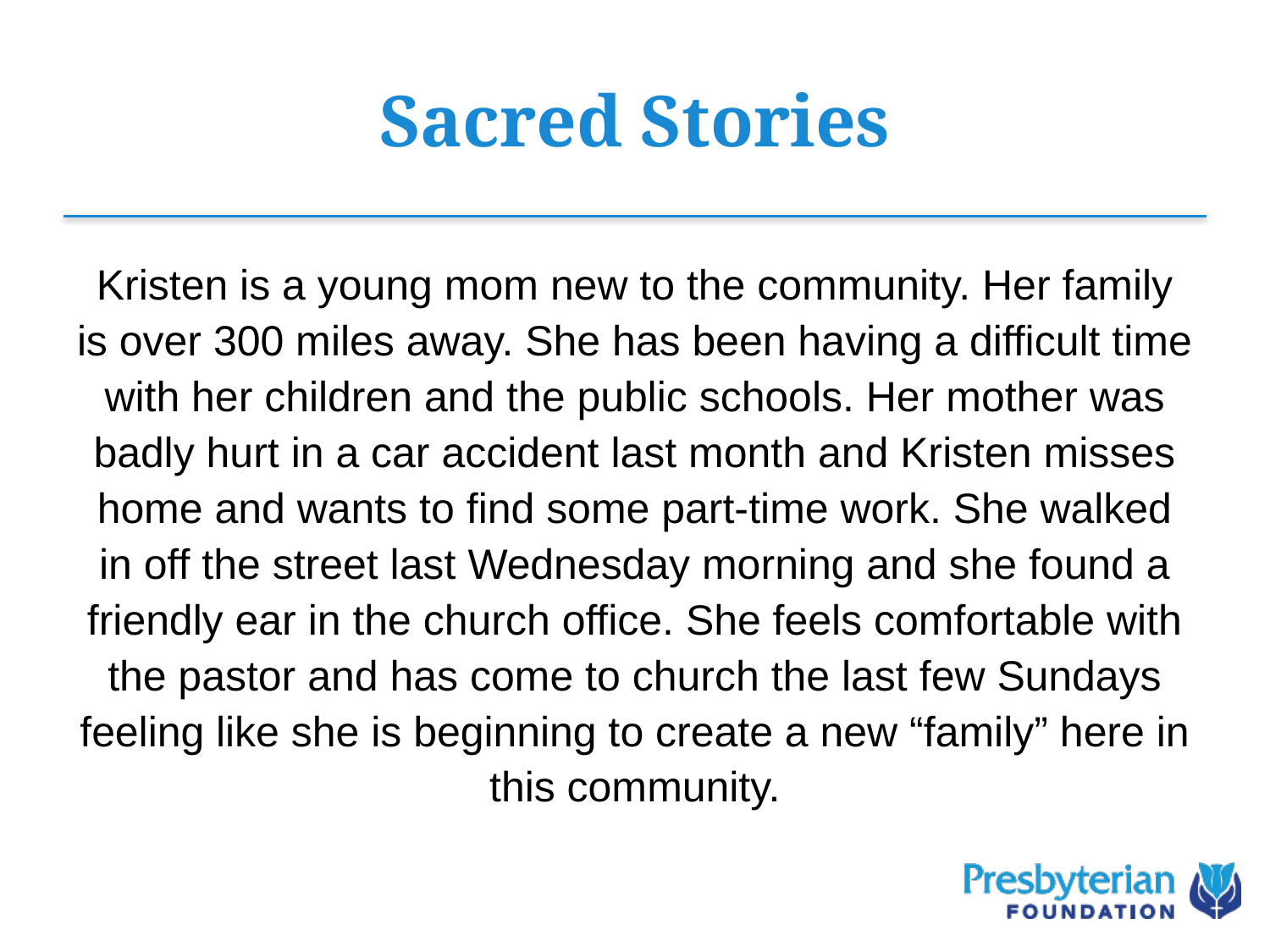

# Sacred Stories
Kristen is a young mom new to the community. Her family is over 300 miles away. She has been having a difficult time with her children and the public schools. Her mother was badly hurt in a car accident last month and Kristen misses home and wants to find some part-time work. She walked in off the street last Wednesday morning and she found a friendly ear in the church office. She feels comfortable with the pastor and has come to church the last few Sundays feeling like she is beginning to create a new “family” here in this community.